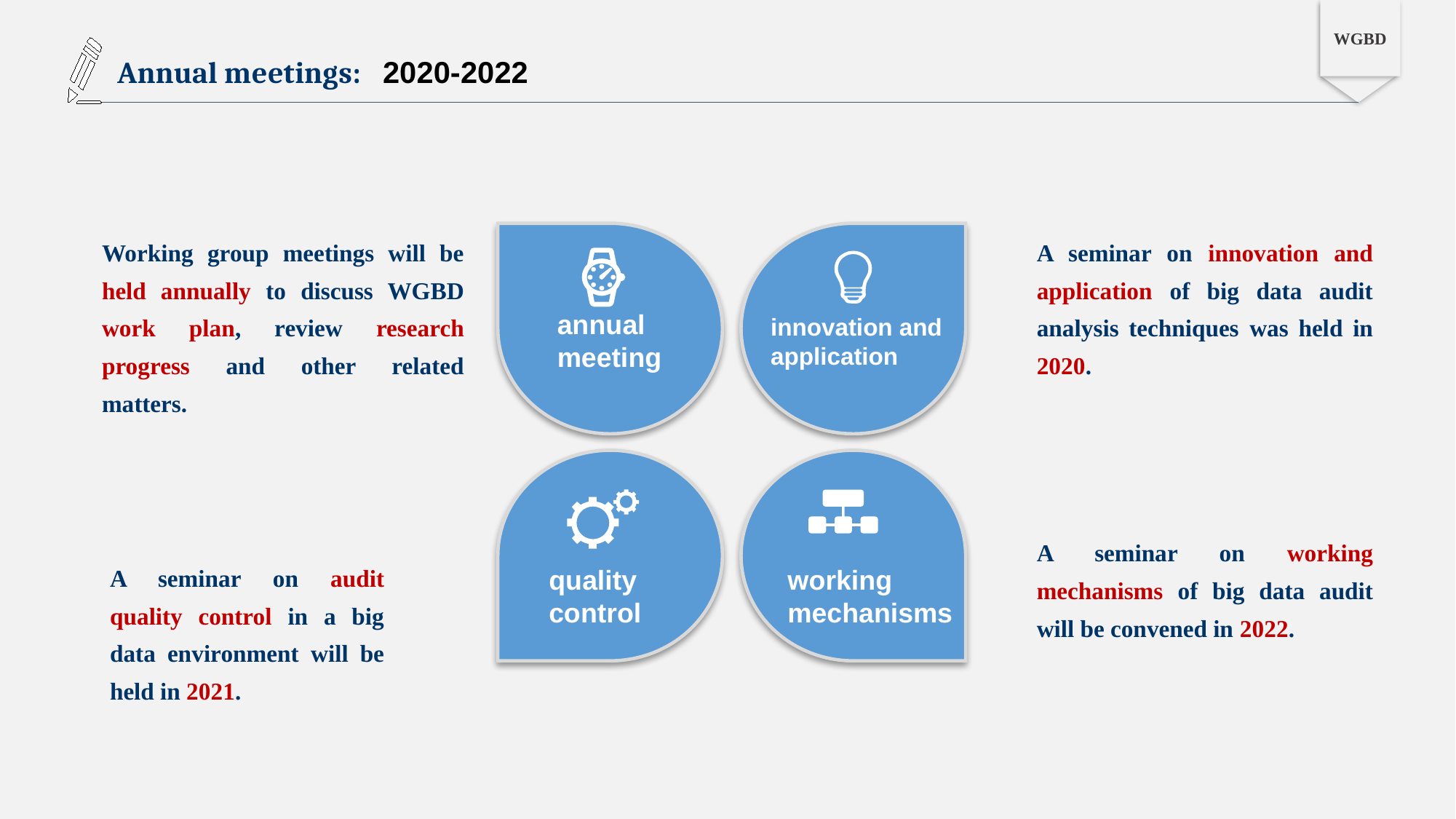

WGBD
Annual meetings:   2020-2022

annual meeting
innovation and application

working mechanisms
quality control
Working group meetings will be held annually to discuss WGBD work plan, review research progress and other related matters.
A seminar on innovation and application of big data audit analysis techniques was held in 2020.

A seminar on working mechanisms of big data audit will be convened in 2022.
A seminar on audit quality control in a big data environment will be held in 2021.